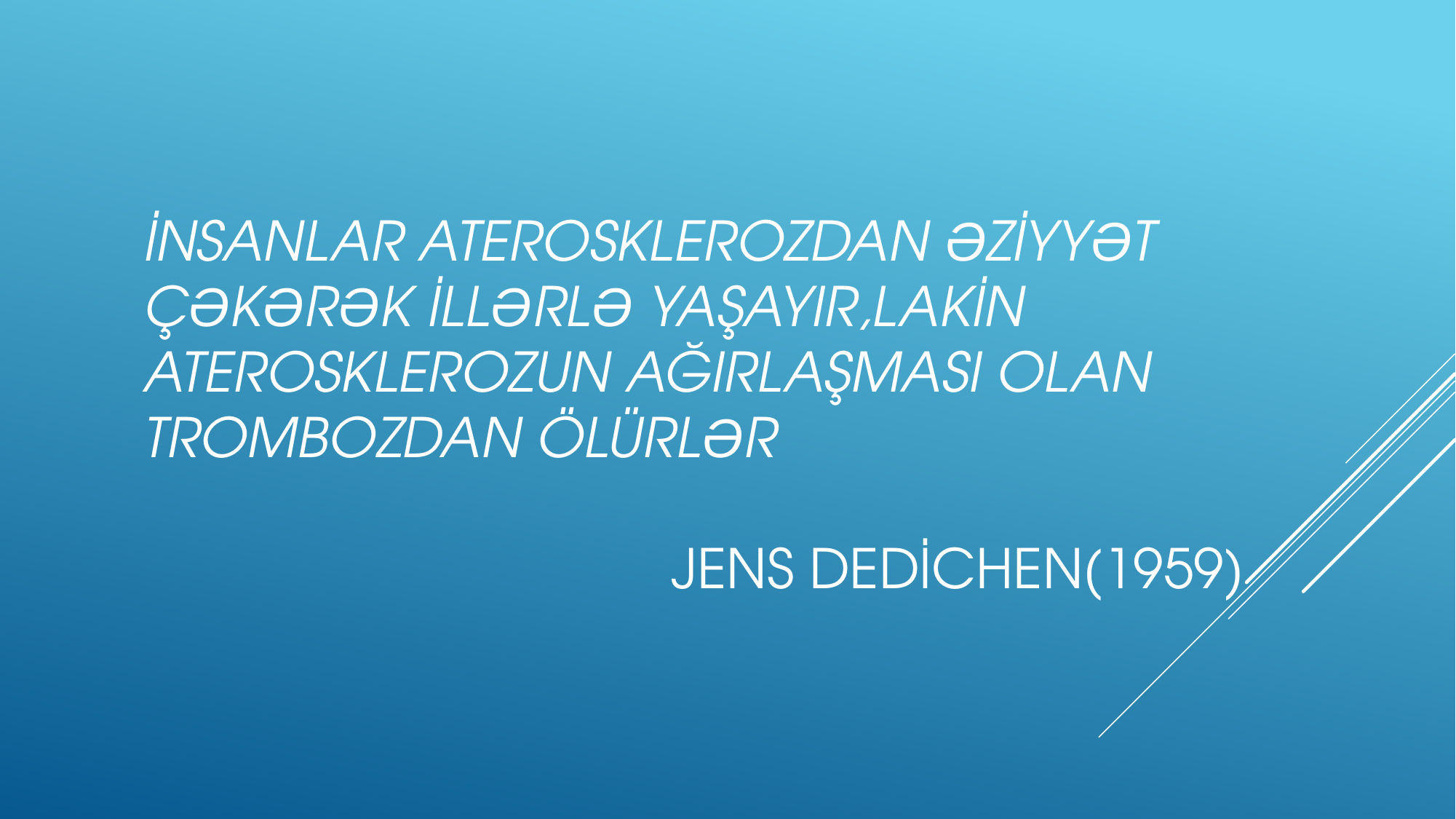

# İNSANLAR ATEROSKLEROZDAN ƏZİYYƏT ÇƏKƏRƏK İLLƏRLƏ YAŞAYIR,LAKİN ATEROSKLEROZUN AĞIRLAŞMASI OLAN TROMBOZDAN ÖLÜRLƏR JENS DEDİCHEN(1959)